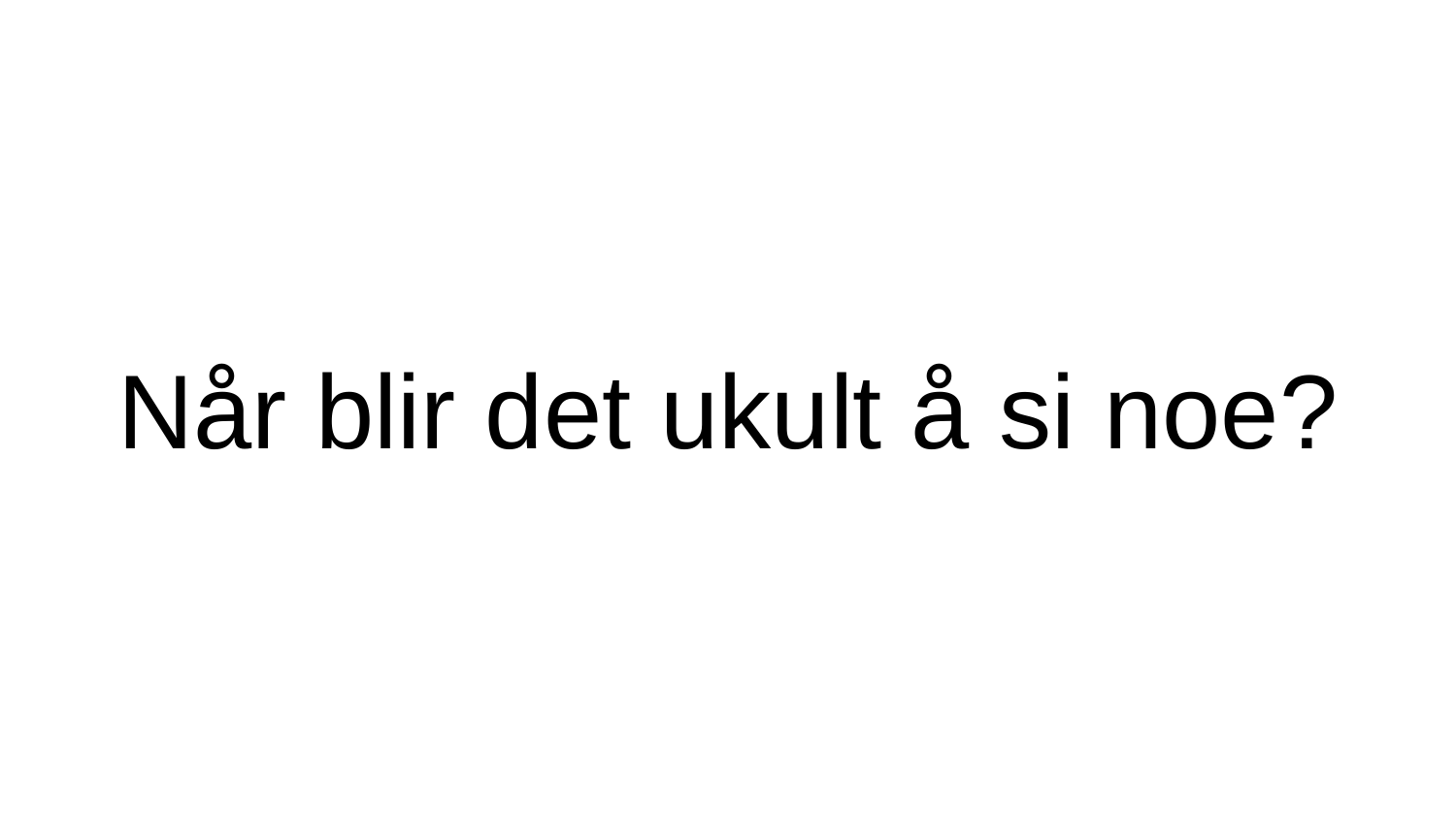

# Når blir det ukult å si noe?